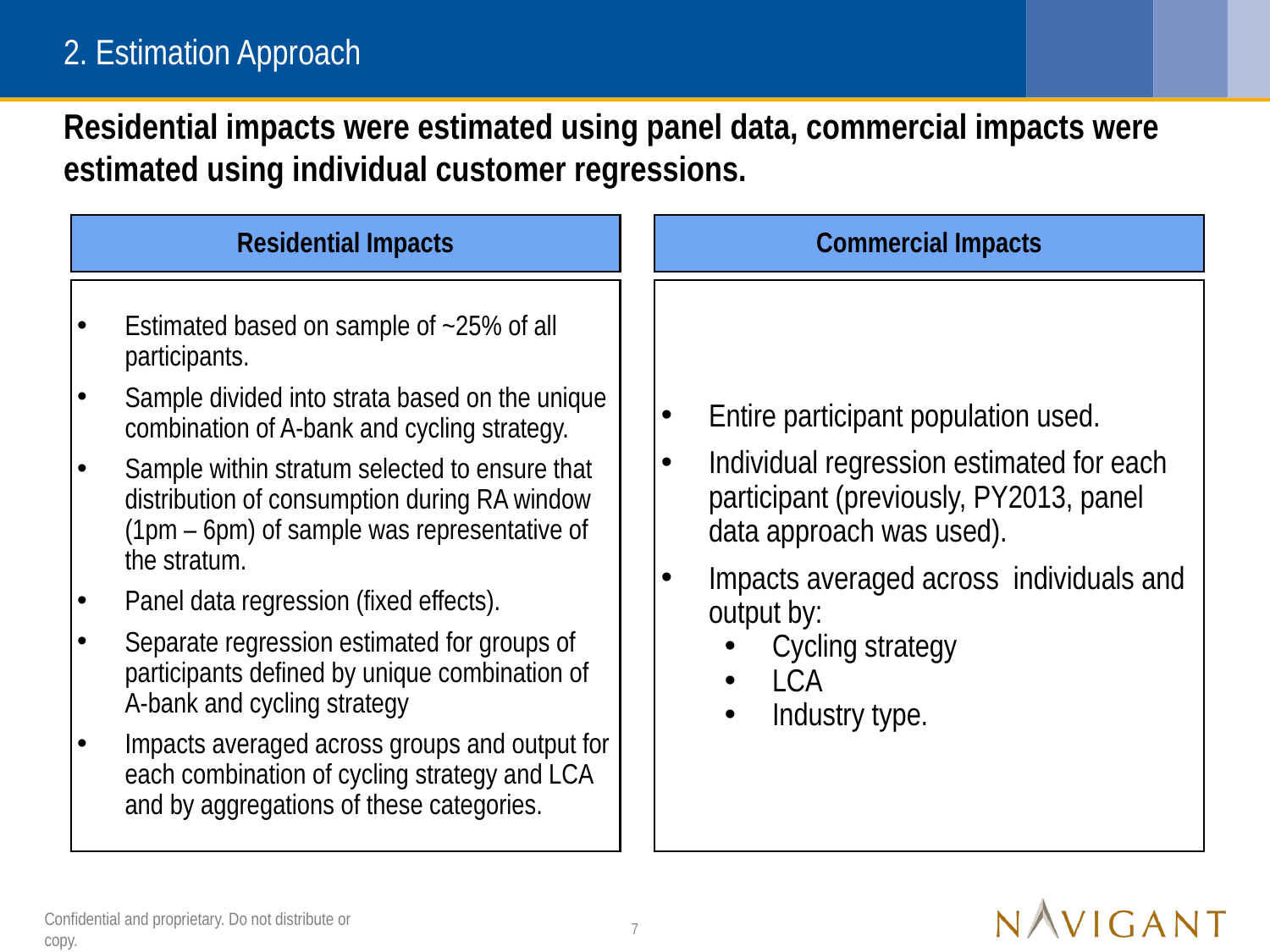

# 2. Estimation Approach
Residential impacts were estimated using panel data, commercial impacts were estimated using individual customer regressions.

Residential Impacts
Commercial Impacts
Estimated based on sample of ~25% of all participants.
Sample divided into strata based on the unique combination of A-bank and cycling strategy.
Sample within stratum selected to ensure that distribution of consumption during RA window (1pm – 6pm) of sample was representative of the stratum.
Panel data regression (fixed effects).
Separate regression estimated for groups of participants defined by unique combination of A-bank and cycling strategy
Impacts averaged across groups and output for each combination of cycling strategy and LCA and by aggregations of these categories.
Entire participant population used.
Individual regression estimated for each participant (previously, PY2013, panel data approach was used).
Impacts averaged across  individuals and output by:
Cycling strategy
LCA
Industry type.
Confidential and proprietary. Do not distribute or copy.
7